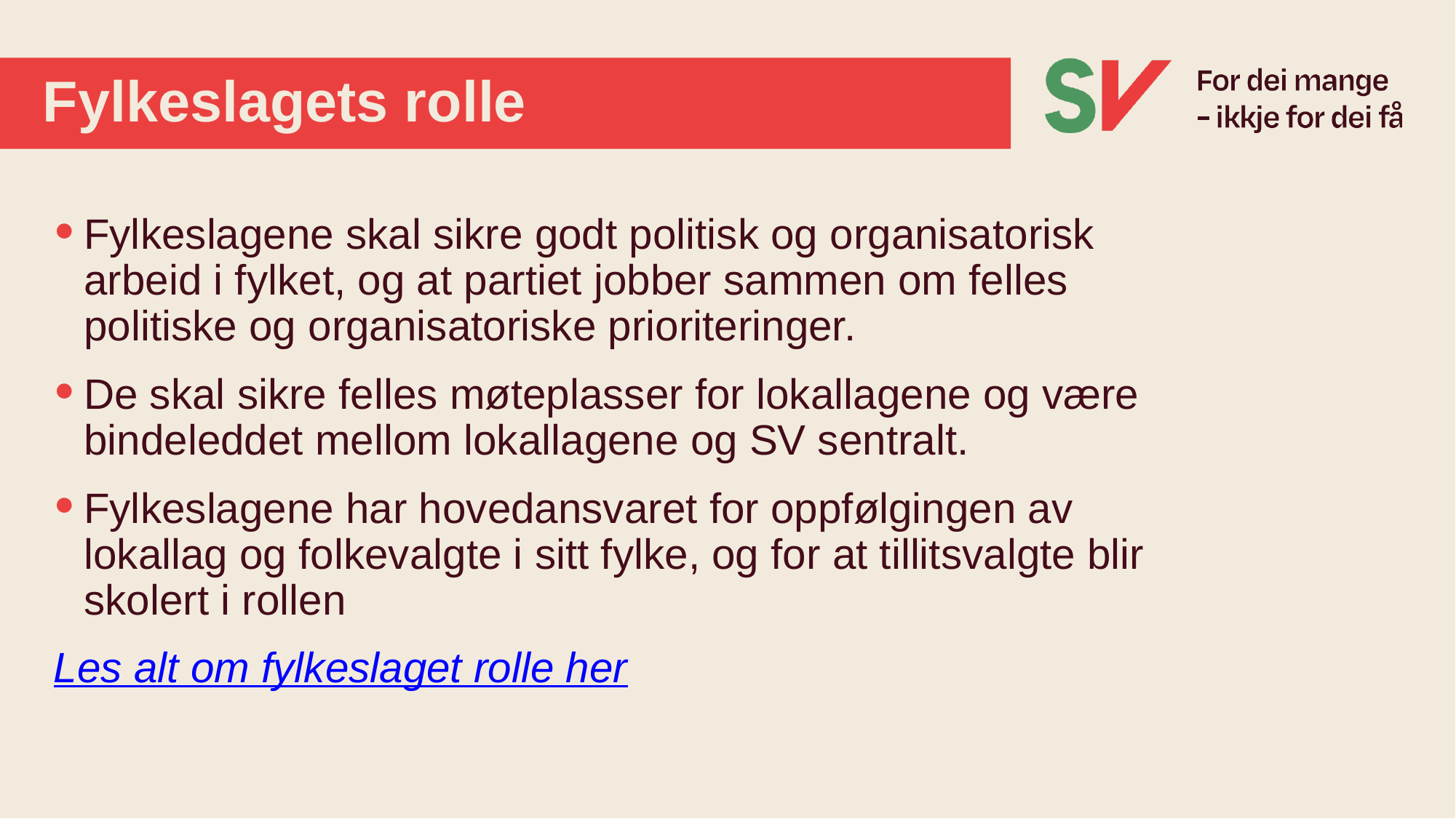

# Fylkeslagets rolle
Fylkeslagene skal sikre godt politisk og organisatorisk arbeid i fylket, og at partiet jobber sammen om felles politiske og organisatoriske prioriteringer.
De skal sikre felles møteplasser for lokallagene og være bindeleddet mellom lokallagene og SV sentralt.
Fylkeslagene har hovedansvaret for oppfølgingen av lokallag og folkevalgte i sitt fylke, og for at tillitsvalgte blir skolert i rollen
Les alt om fylkeslaget rolle her